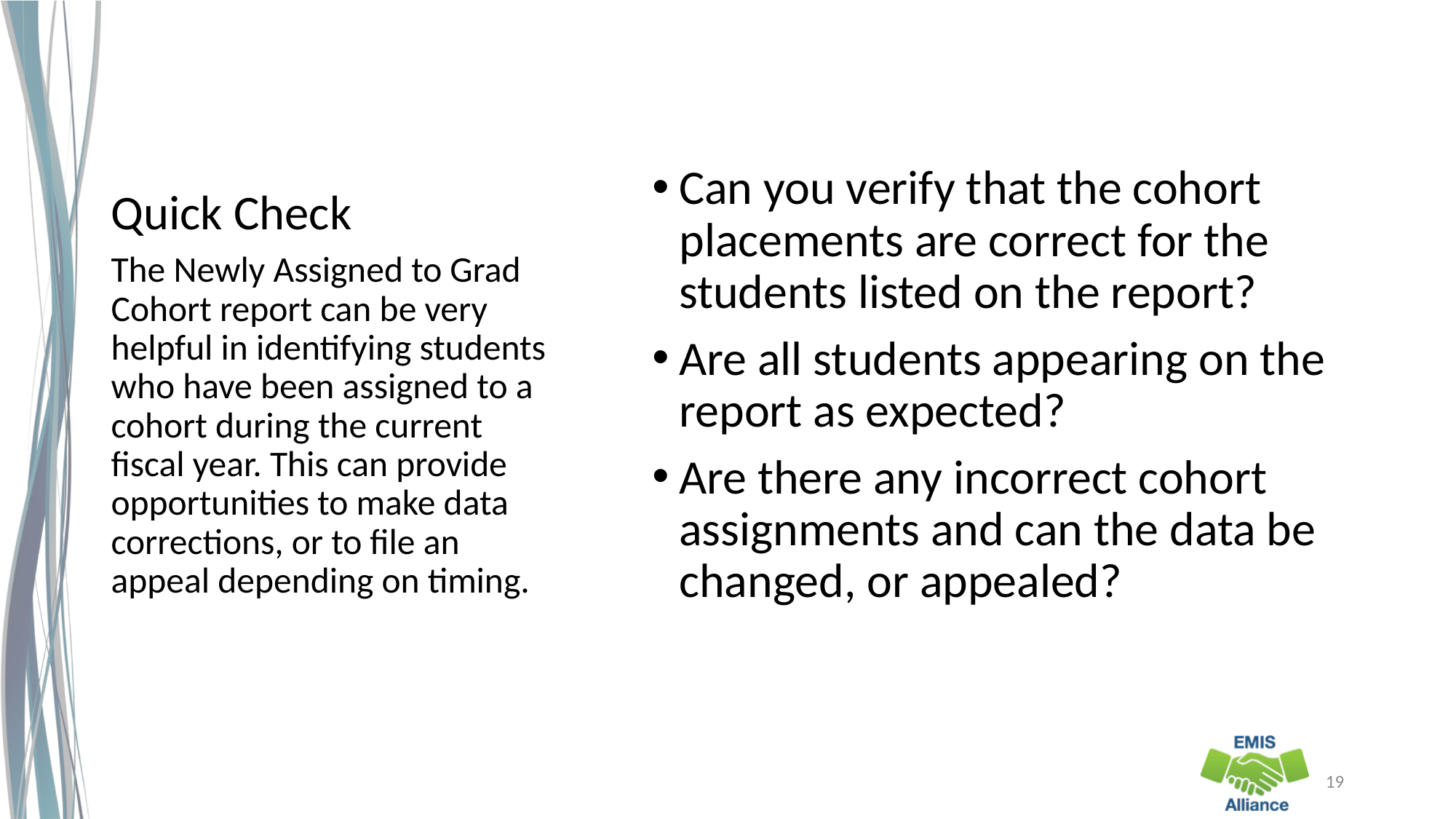

# Quick Check
Can you verify that the cohort placements are correct for the students listed on the report?
Are all students appearing on the report as expected?
Are there any incorrect cohort assignments and can the data be changed, or appealed?
The Newly Assigned to Grad Cohort report can be very helpful in identifying students who have been assigned to a cohort during the current fiscal year. This can provide opportunities to make data corrections, or to file an appeal depending on timing.
19